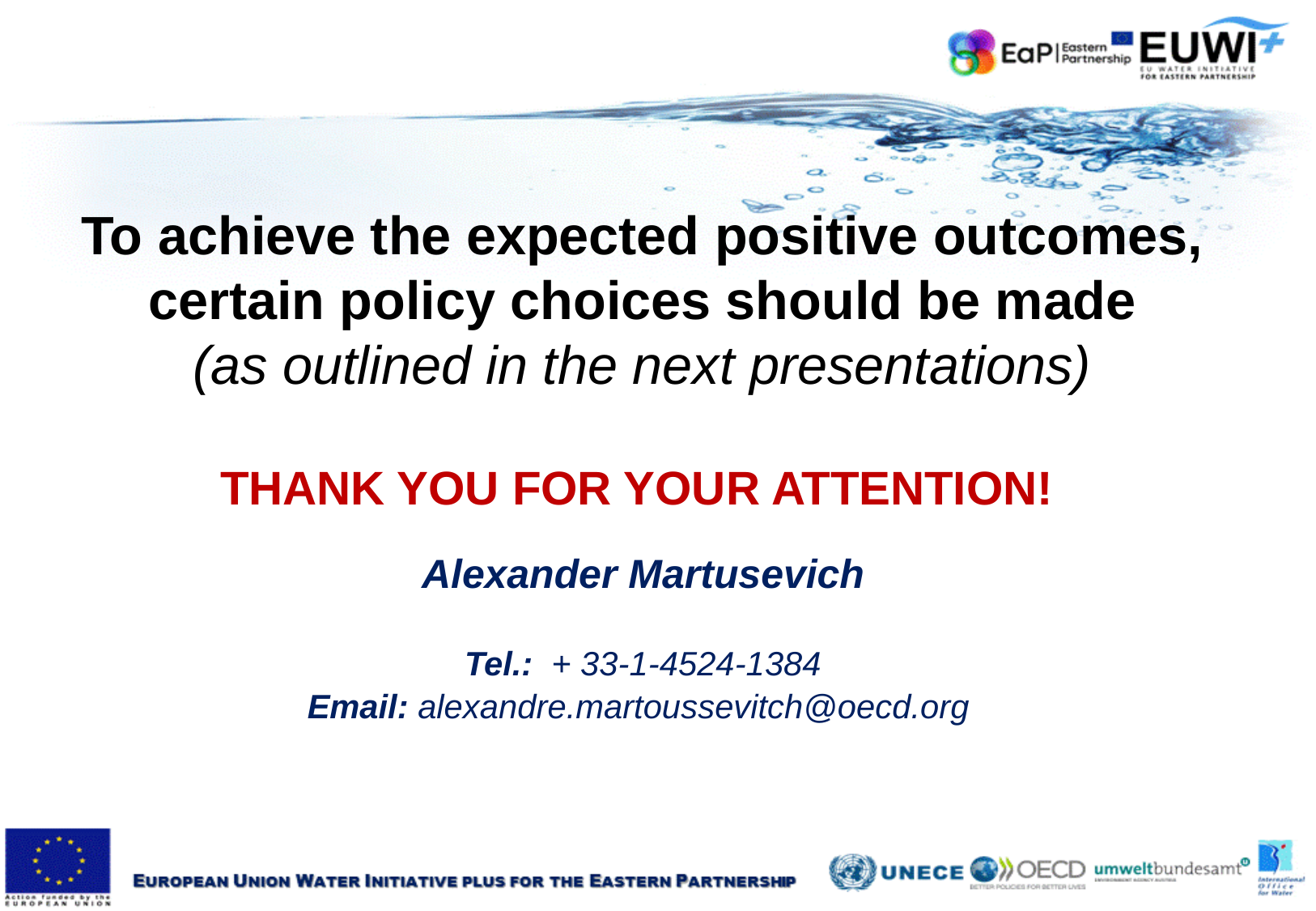

# To achieve the expected positive outcomes, certain policy choices should be made (as outlined in the next presentations)
THANK YOU FOR YOUR ATTENTION!

Alexander Martusevich

Tel.:  + 33-1-4524-1384
Еmail: alexandre.martoussevitch@oecd.org